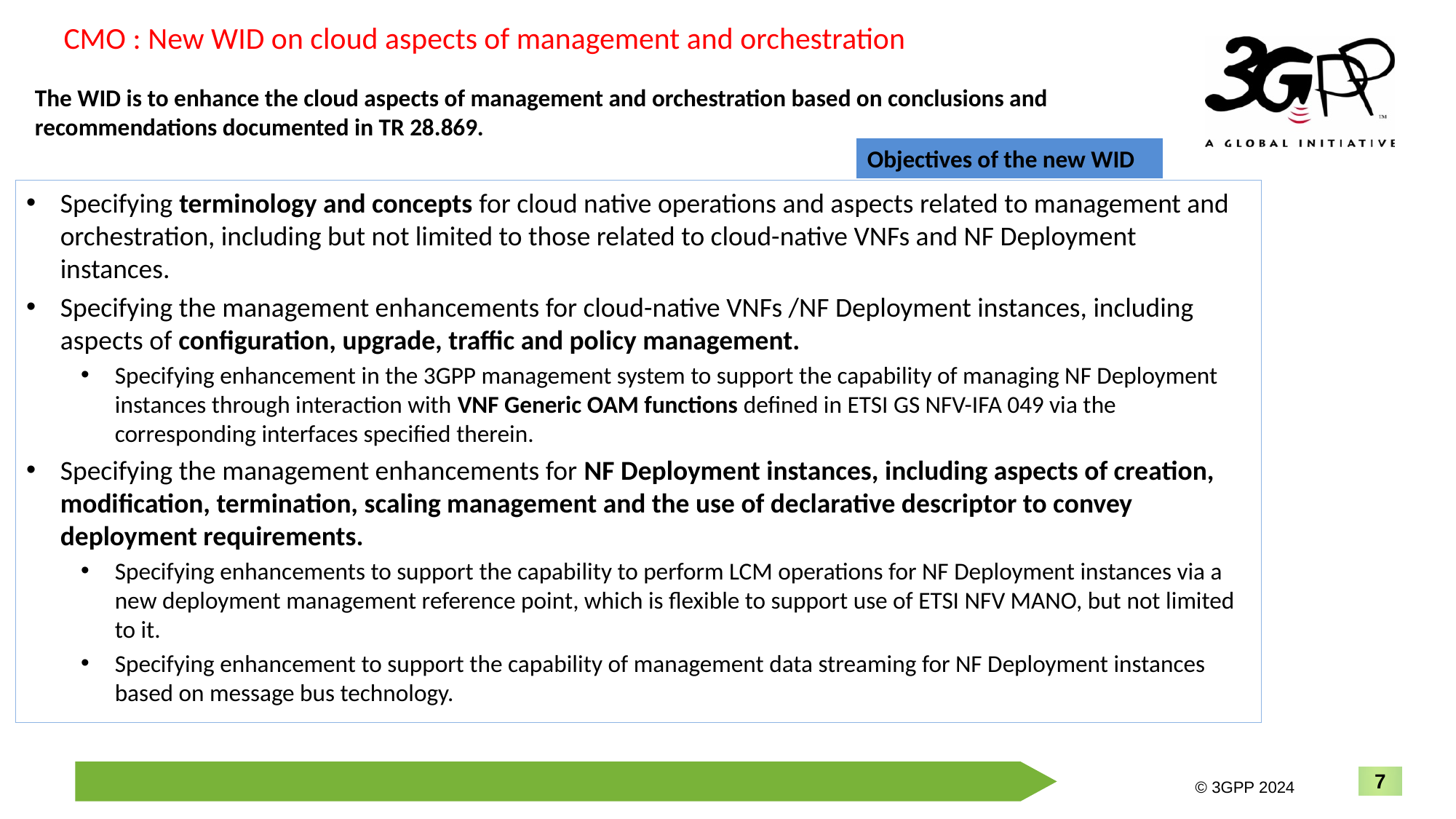

# CMO : New WID on cloud aspects of management and orchestration
The WID is to enhance the cloud aspects of management and orchestration based on conclusions and recommendations documented in TR 28.869.
Objectives of the new WID
Specifying terminology and concepts for cloud native operations and aspects related to management and orchestration, including but not limited to those related to cloud-native VNFs and NF Deployment instances.
Specifying the management enhancements for cloud-native VNFs /NF Deployment instances, including aspects of configuration, upgrade, traffic and policy management.
Specifying enhancement in the 3GPP management system to support the capability of managing NF Deployment instances through interaction with VNF Generic OAM functions defined in ETSI GS NFV-IFA 049 via the corresponding interfaces specified therein.
Specifying the management enhancements for NF Deployment instances, including aspects of creation, modification, termination, scaling management and the use of declarative descriptor to convey deployment requirements.
Specifying enhancements to support the capability to perform LCM operations for NF Deployment instances via a new deployment management reference point, which is flexible to support use of ETSI NFV MANO, but not limited to it.
Specifying enhancement to support the capability of management data streaming for NF Deployment instances based on message bus technology.